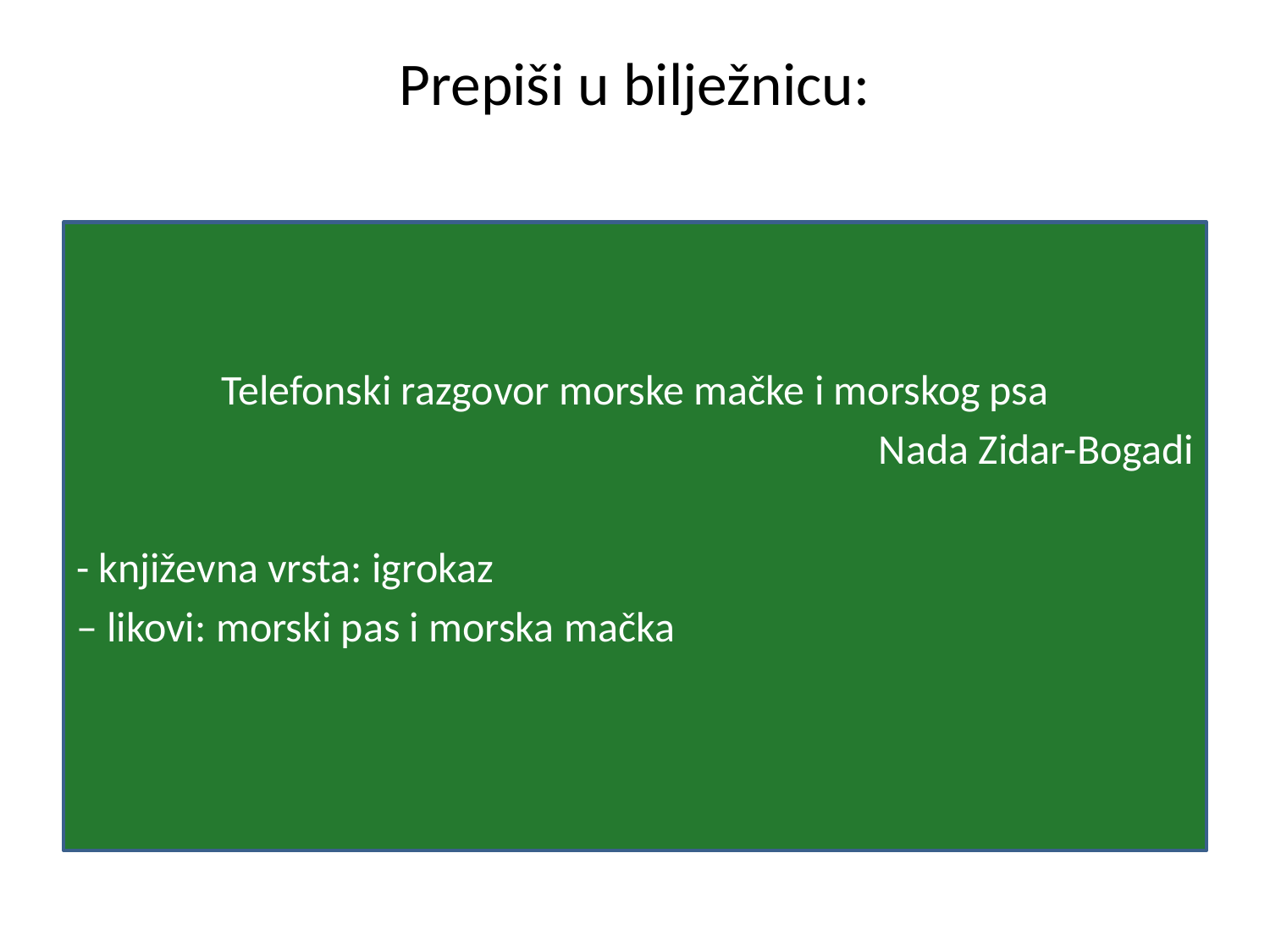

# Prepiši u bilježnicu:
Telefonski razgovor morske mačke i morskog psa
                                  Nada Zidar-Bogadi

- književna vrsta: igrokaz
– likovi: morski pas i morska mačka